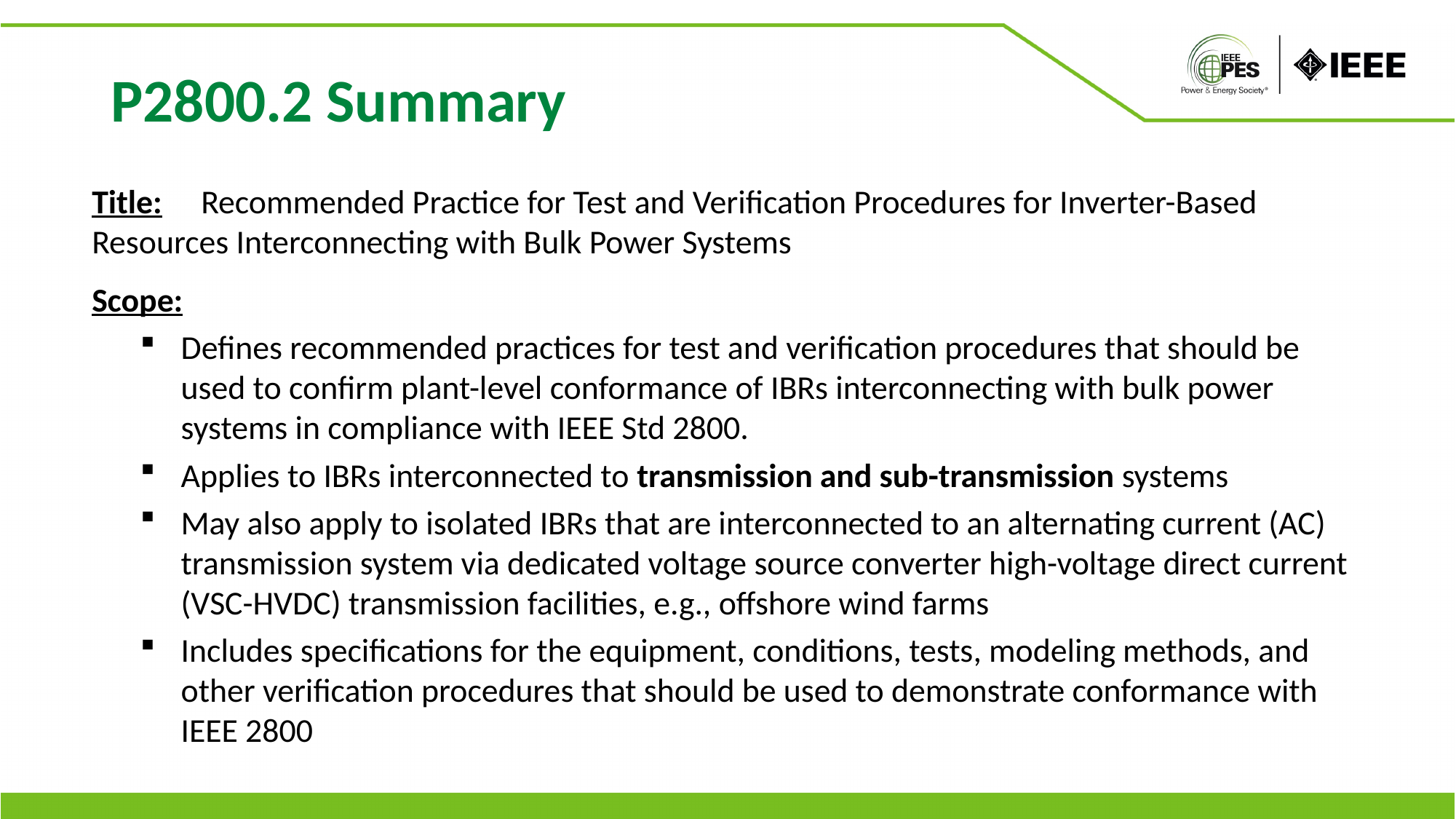

P2800.2 Summary
Title: 	Recommended Practice for Test and Verification Procedures for Inverter-Based 	Resources Interconnecting with Bulk Power Systems

Scope:
Defines recommended practices for test and verification procedures that should be used to confirm plant-level conformance of IBRs interconnecting with bulk power systems in compliance with IEEE Std 2800.
Applies to IBRs interconnected to transmission and sub-transmission systems
May also apply to isolated IBRs that are interconnected to an alternating current (AC) transmission system via dedicated voltage source converter high-voltage direct current (VSC-HVDC) transmission facilities, e.g., offshore wind farms
Includes specifications for the equipment, conditions, tests, modeling methods, and other verification procedures that should be used to demonstrate conformance with IEEE 2800